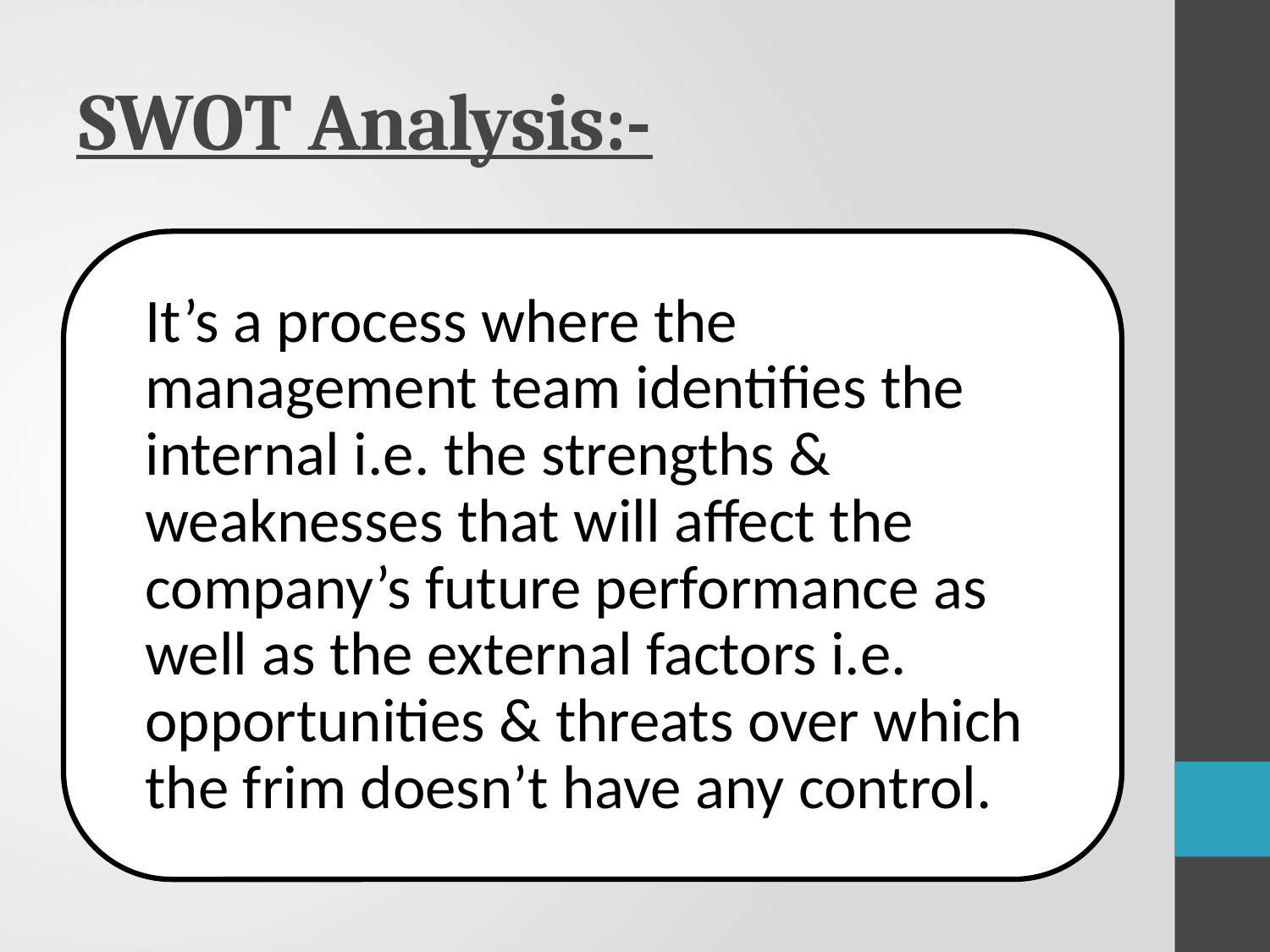

# SWOT Analysis:-
It’s a process where the management team identifies the internal i.e. the strengths & weaknesses that will affect the company’s future performance as well as the external factors i.e. opportunities & threats over which the frim doesn’t have any control.